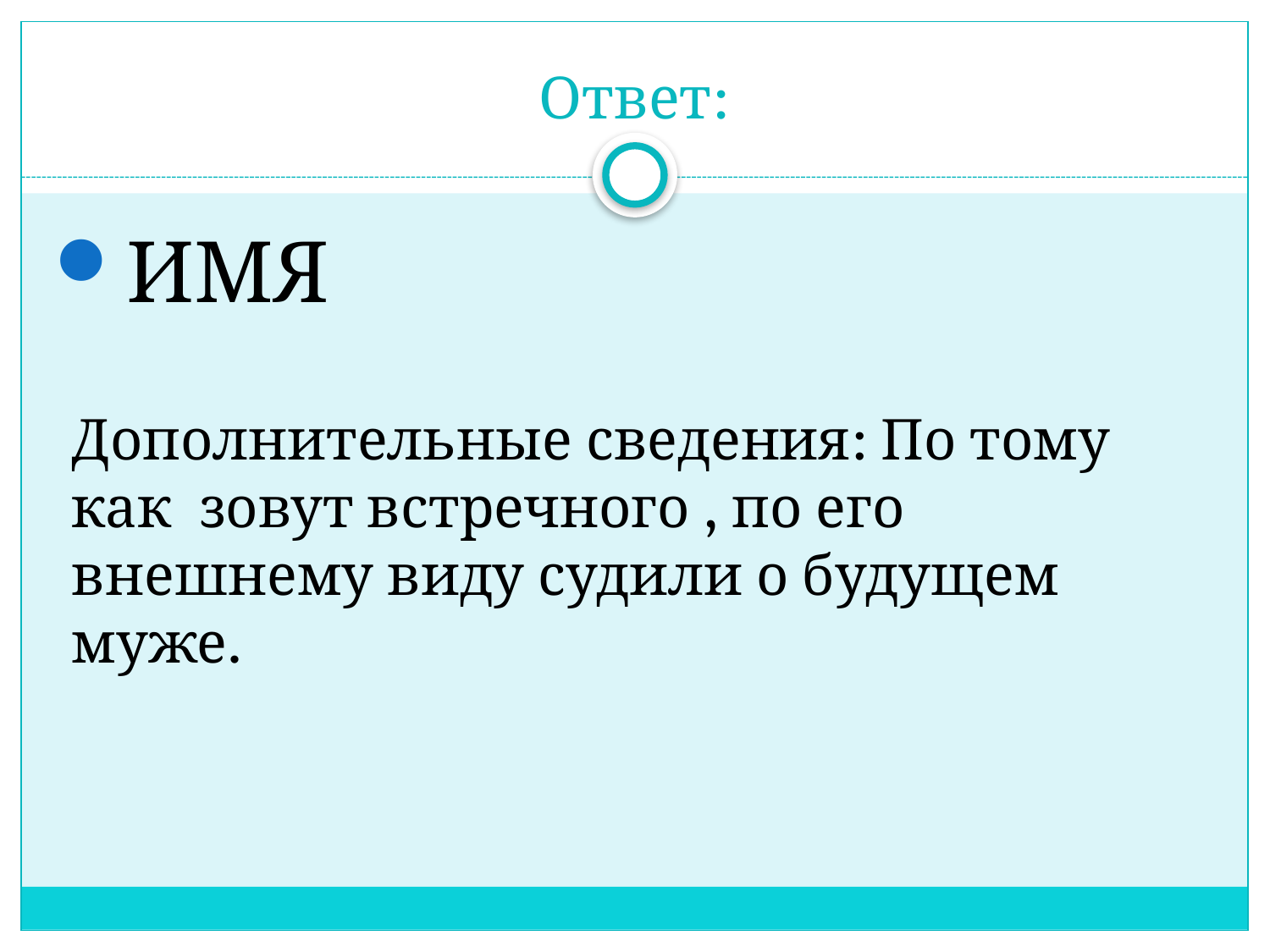

# Ответ:
ИМЯ
Дополнительные сведения: По тому как  зовут встречного , по его внешнему виду судили о будущем муже.